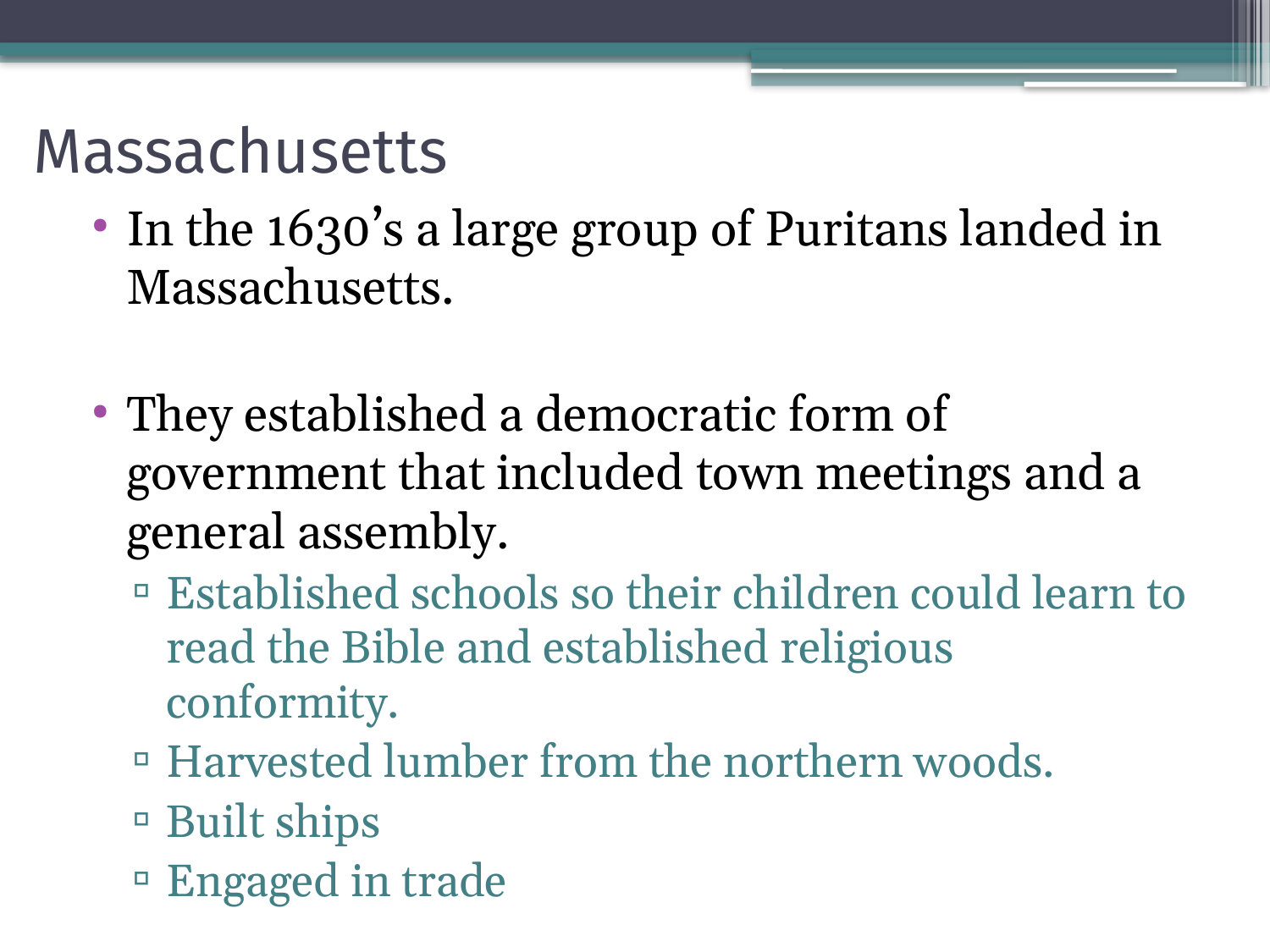

# Massachusetts
In the 1630’s a large group of Puritans landed in Massachusetts.

They established a democratic form of government that included town meetings and a general assembly.
Established schools so their children could learn to read the Bible and established religious conformity.
Harvested lumber from the northern woods.
Built ships
Engaged in trade